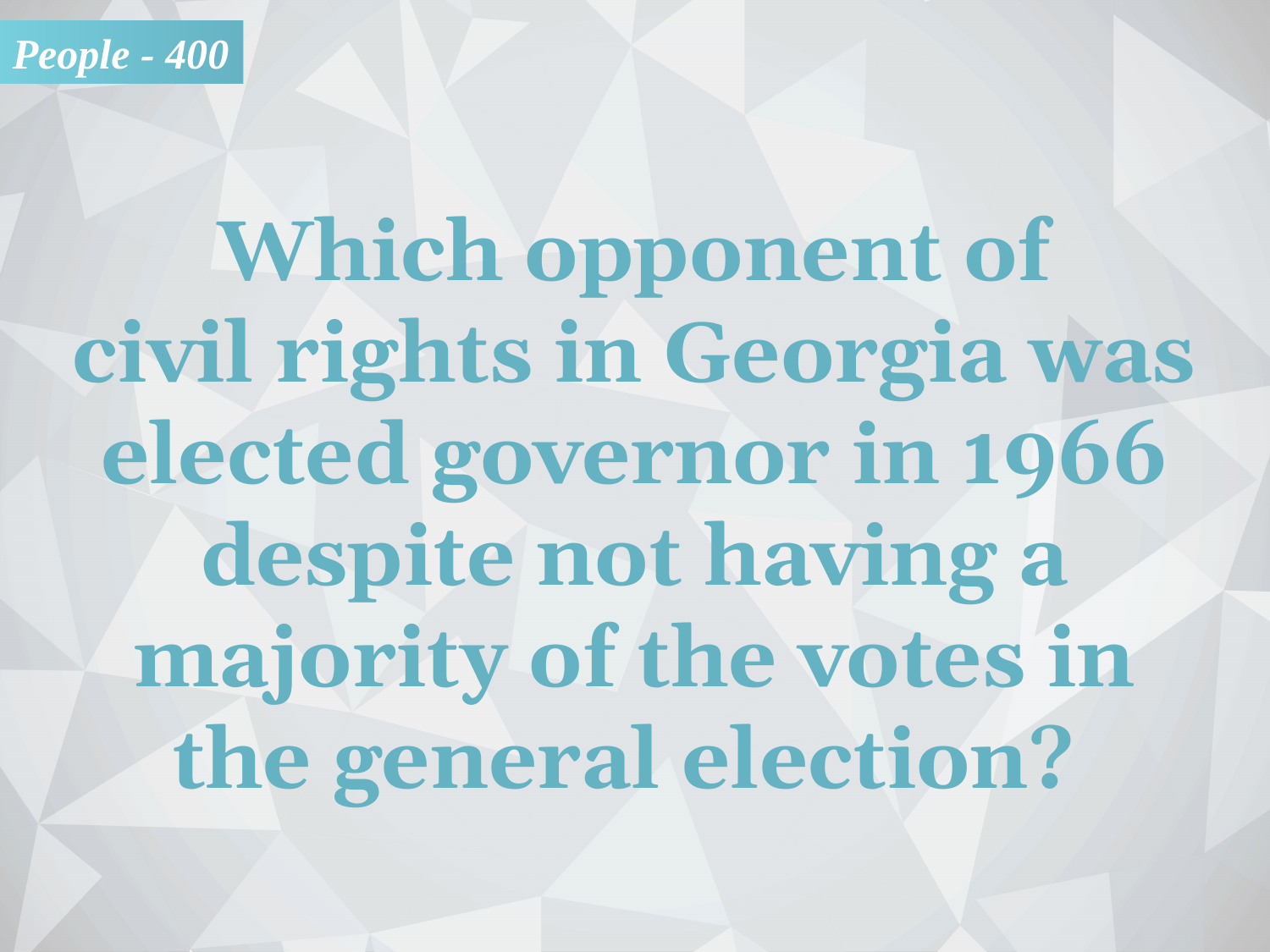

People - 400
Which opponent of
civil rights in Georgia was elected governor in 1966 despite not having a majority of the votes in
the general election?